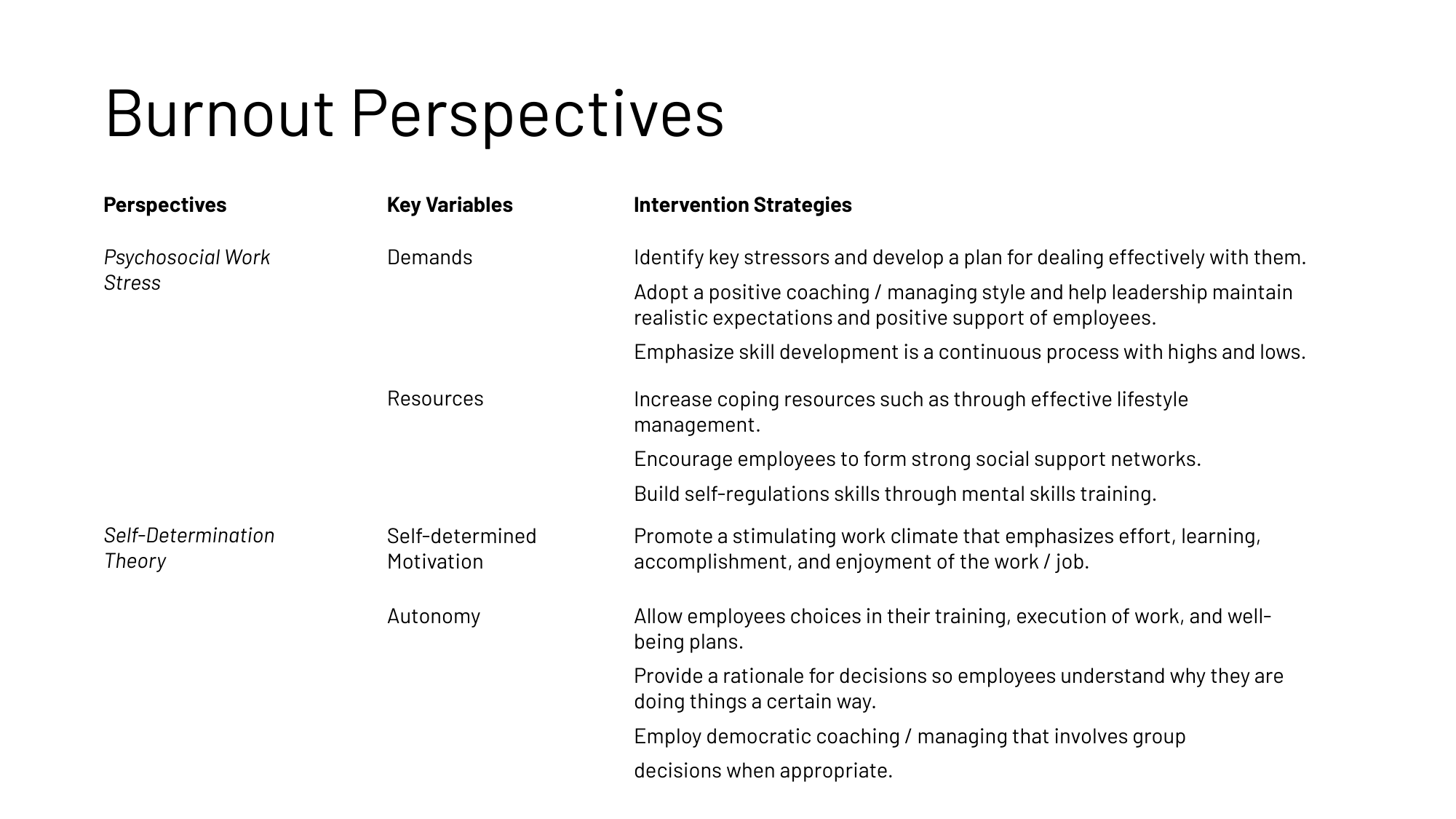

# Burnout Perspectives
Intervention Strategies
Perspectives
Key Variables
Identify key stressors and develop a plan for dealing effectively with them.
Adopt a positive coaching / managing style and help leadership maintain realistic expectations and positive support of employees.
Emphasize skill development is a continuous process with highs and lows.
Psychosocial Work Stress
Demands
Resources
Increase coping resources such as through effective lifestyle management.
Encourage employees to form strong social support networks.
Build self-regulations skills through mental skills training.
Self-Determination
Theory
Self-determined Motivation
Promote a stimulating work climate that emphasizes effort, learning, accomplishment, and enjoyment of the work / job.
Autonomy
Allow employees choices in their training, execution of work, and well-being plans.
Provide a rationale for decisions so employees understand why they are doing things a certain way.
Employ democratic coaching / managing that involves group
decisions when appropriate.